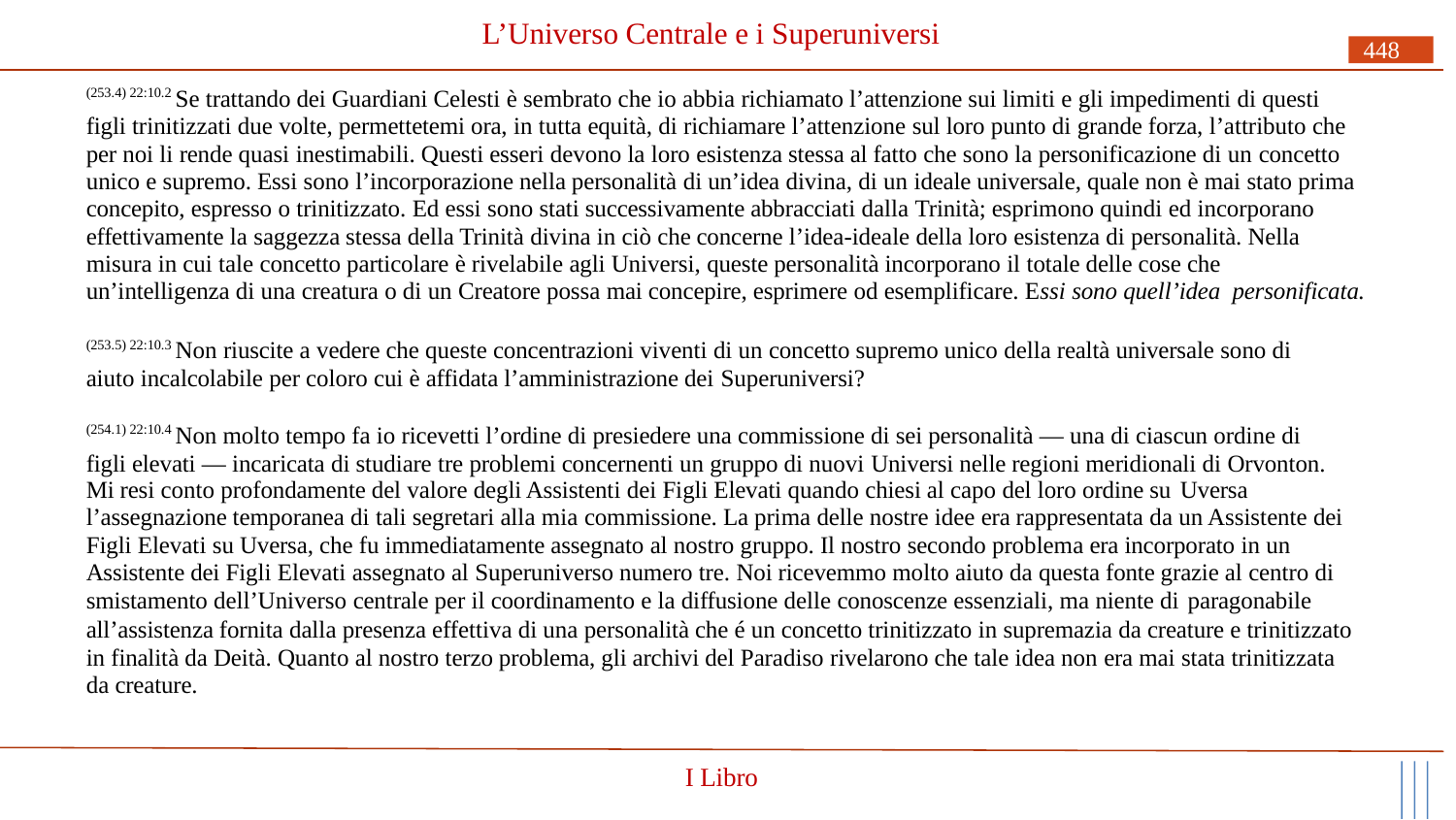

# L’Universo Centrale e i Superuniversi
448

(253.4) 22:10.2 Se trattando dei Guardiani Celesti è sembrato che io abbia richiamato l’attenzione sui limiti e gli impedimenti di questi  figli trinitizzati due volte, permettetemi ora, in tutta equità, di richiamare l’attenzione sul loro punto di grande forza, l’attributo che  per noi li rende quasi inestimabili. Questi esseri devono la loro esistenza stessa al fatto che sono la personificazione di un concetto  unico e supremo. Essi sono l’incorporazione nella personalità di un’idea divina, di un ideale universale, quale non è mai stato prima  concepito, espresso o trinitizzato. Ed essi sono stati successivamente abbracciati dalla Trinità; esprimono quindi ed incorporano  effettivamente la saggezza stessa della Trinità divina in ciò che concerne l’idea-ideale della loro esistenza di personalità. Nella  misura in cui tale concetto particolare è rivelabile agli Universi, queste personalità incorporano il totale delle cose che  un’intelligenza di una creatura o di un Creatore possa mai concepire, esprimere od esemplificare. Essi sono quell’idea  personificata.

(253.5) 22:10.3 Non riuscite a vedere che queste concentrazioni viventi di un concetto supremo unico della realtà universale sono di  aiuto incalcolabile per coloro cui è affidata l’amministrazione dei Superuniversi?

(254.1) 22:10.4 Non molto tempo fa io ricevetti l’ordine di presiedere una commissione di sei personalità — una di ciascun ordine di  figli elevati — incaricata di studiare tre problemi concernenti un gruppo di nuovi Universi nelle regioni meridionali di Orvonton.
Mi resi conto profondamente del valore degli Assistenti dei Figli Elevati quando chiesi al capo del loro ordine su Uversa
l’assegnazione temporanea di tali segretari alla mia commissione. La prima delle nostre idee era rappresentata da un Assistente dei  Figli Elevati su Uversa, che fu immediatamente assegnato al nostro gruppo. Il nostro secondo problema era incorporato in un  Assistente dei Figli Elevati assegnato al Superuniverso numero tre. Noi ricevemmo molto aiuto da questa fonte grazie al centro di  smistamento dell’Universo centrale per il coordinamento e la diffusione delle conoscenze essenziali, ma niente di paragonabile
all’assistenza fornita dalla presenza effettiva di una personalità che é un concetto trinitizzato in supremazia da creature e trinitizzato  in finalità da Deità. Quanto al nostro terzo problema, gli archivi del Paradiso rivelarono che tale idea non era mai stata trinitizzata  da creature.

I Libro